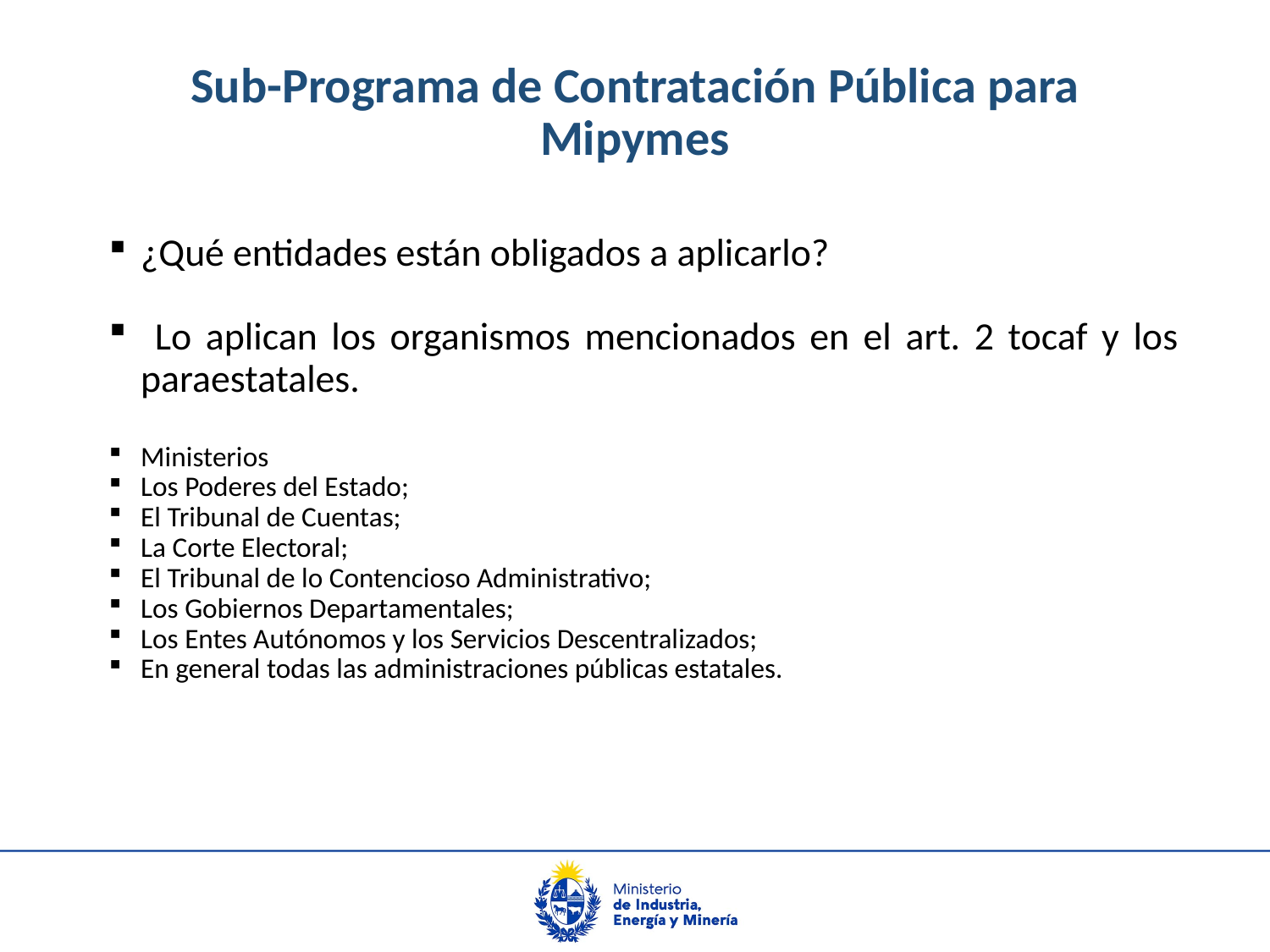

# Sub-Programa de Contratación Pública para Mipymes

¿Qué entidades están obligados a aplicarlo?

 Lo aplican los organismos mencionados en el art. 2 tocaf y los paraestatales.

Ministerios
Los Poderes del Estado;
El Tribunal de Cuentas;
La Corte Electoral;
El Tribunal de lo Contencioso Administrativo;
Los Gobiernos Departamentales;
Los Entes Autónomos y los Servicios Descentralizados;
En general todas las administraciones públicas estatales.